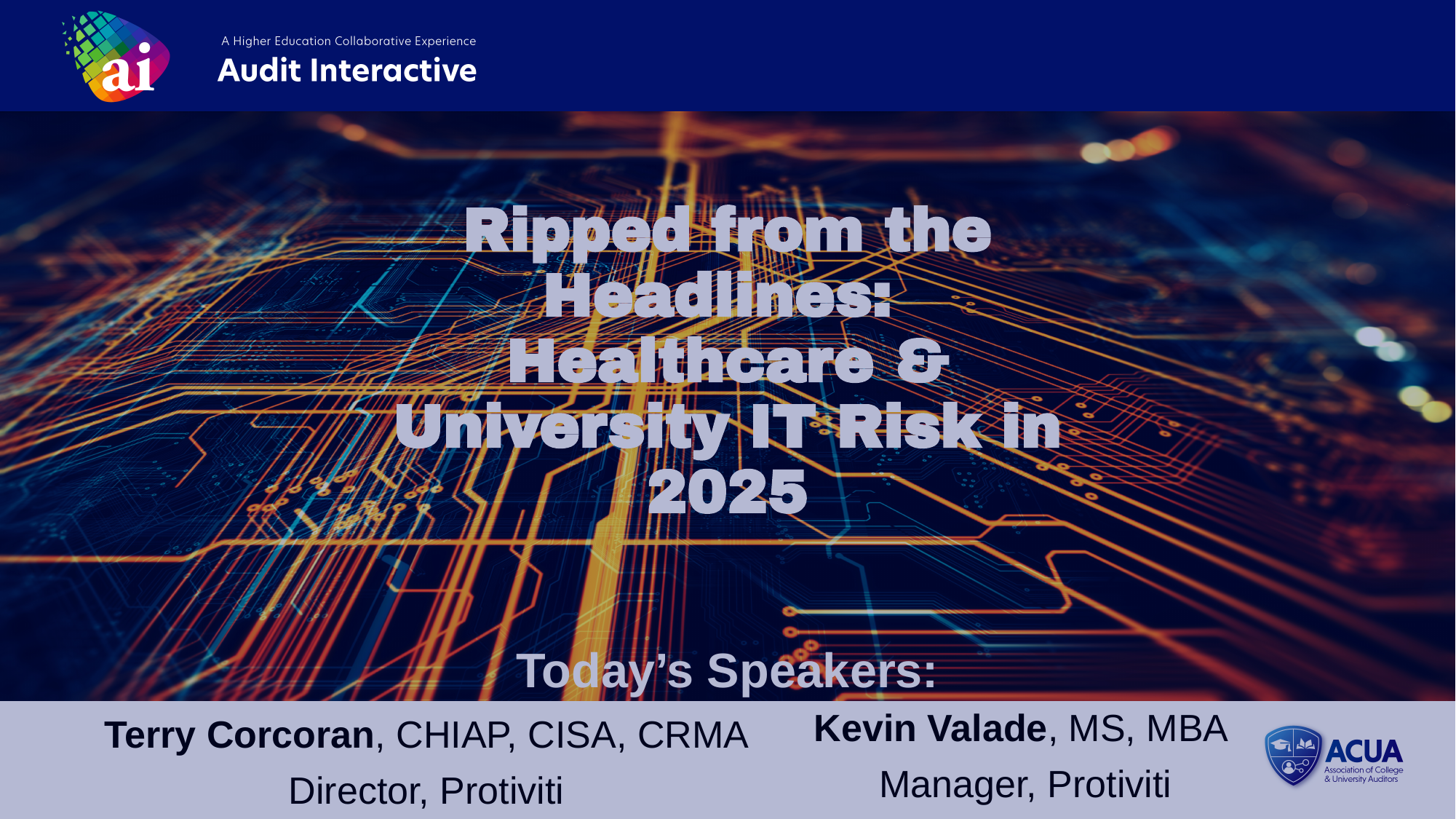

Ripped from the Headlines:
Healthcare & University IT Risk in 2025
Today’s Speakers:
Kevin Valade, MS, MBA
Manager, Protiviti
Terry Corcoran, CHIAP, CISA, CRMA
Director, Protiviti